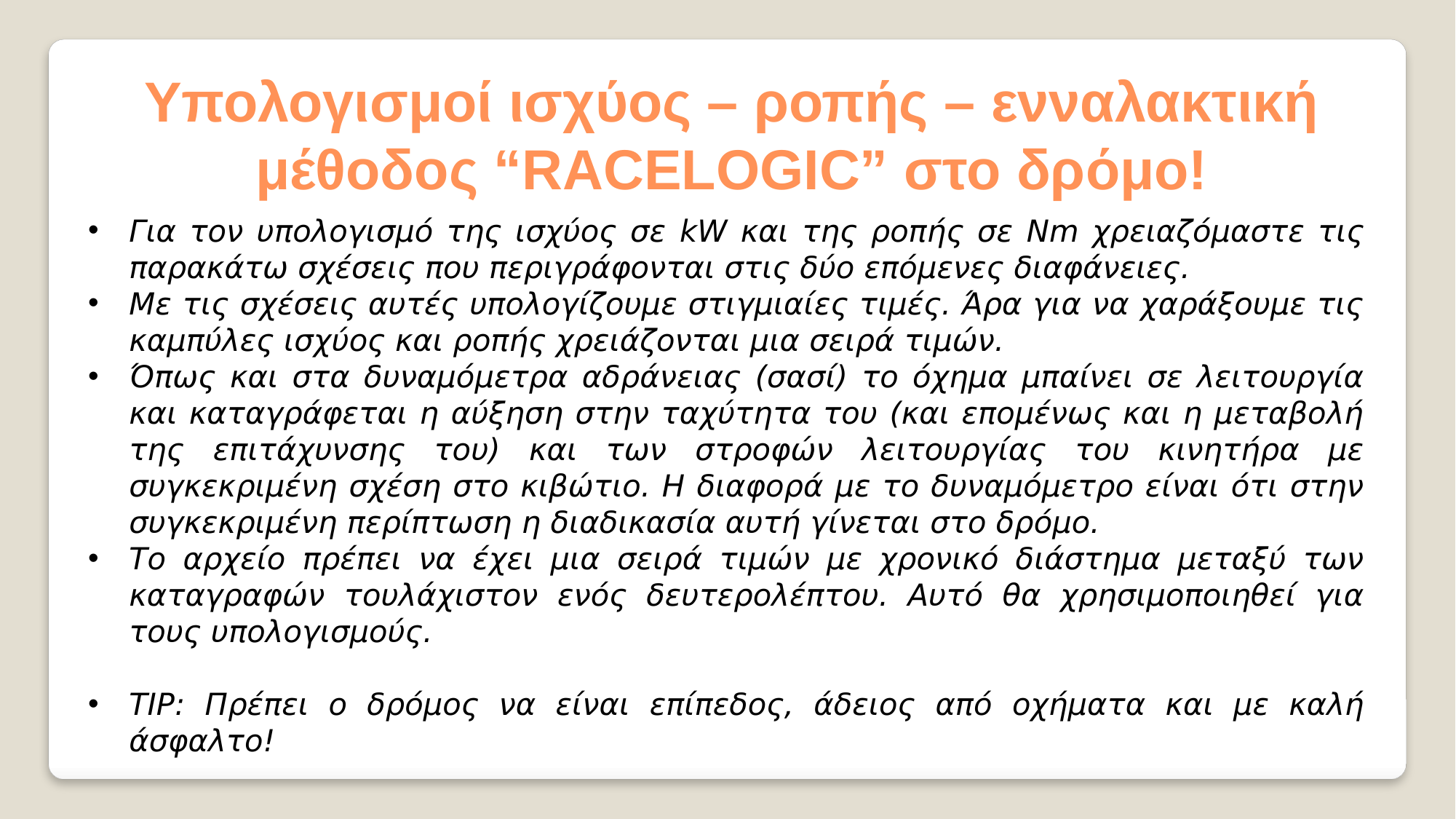

Υπολογισμοί ισχύος – ροπής – ενναλακτική μέθοδος “RACELOGIC” στο δρόμο!
Για τον υπολογισμό της ισχύος σε kW και της ροπής σε Nm χρειαζόμαστε τις παρακάτω σχέσεις που περιγράφονται στις δύο επόμενες διαφάνειες.
Με τις σχέσεις αυτές υπολογίζουμε στιγμιαίες τιμές. Άρα για να χαράξουμε τις καμπύλες ισχύος και ροπής χρειάζονται μια σειρά τιμών.
Όπως και στα δυναμόμετρα αδράνειας (σασί) το όχημα μπαίνει σε λειτουργία και καταγράφεται η αύξηση στην ταχύτητα του (και επομένως και η μεταβολή της επιτάχυνσης του) και των στροφών λειτουργίας του κινητήρα με συγκεκριμένη σχέση στο κιβώτιο. Η διαφορά με το δυναμόμετρο είναι ότι στην συγκεκριμένη περίπτωση η διαδικασία αυτή γίνεται στο δρόμο.
Το αρχείο πρέπει να έχει μια σειρά τιμών με χρονικό διάστημα μεταξύ των καταγραφών τουλάχιστον ενός δευτερολέπτου. Αυτό θα χρησιμοποιηθεί για τους υπολογισμούς.

TIP: Πρέπει ο δρόμος να είναι επίπεδος, άδειος από οχήματα και με καλή άσφαλτο!